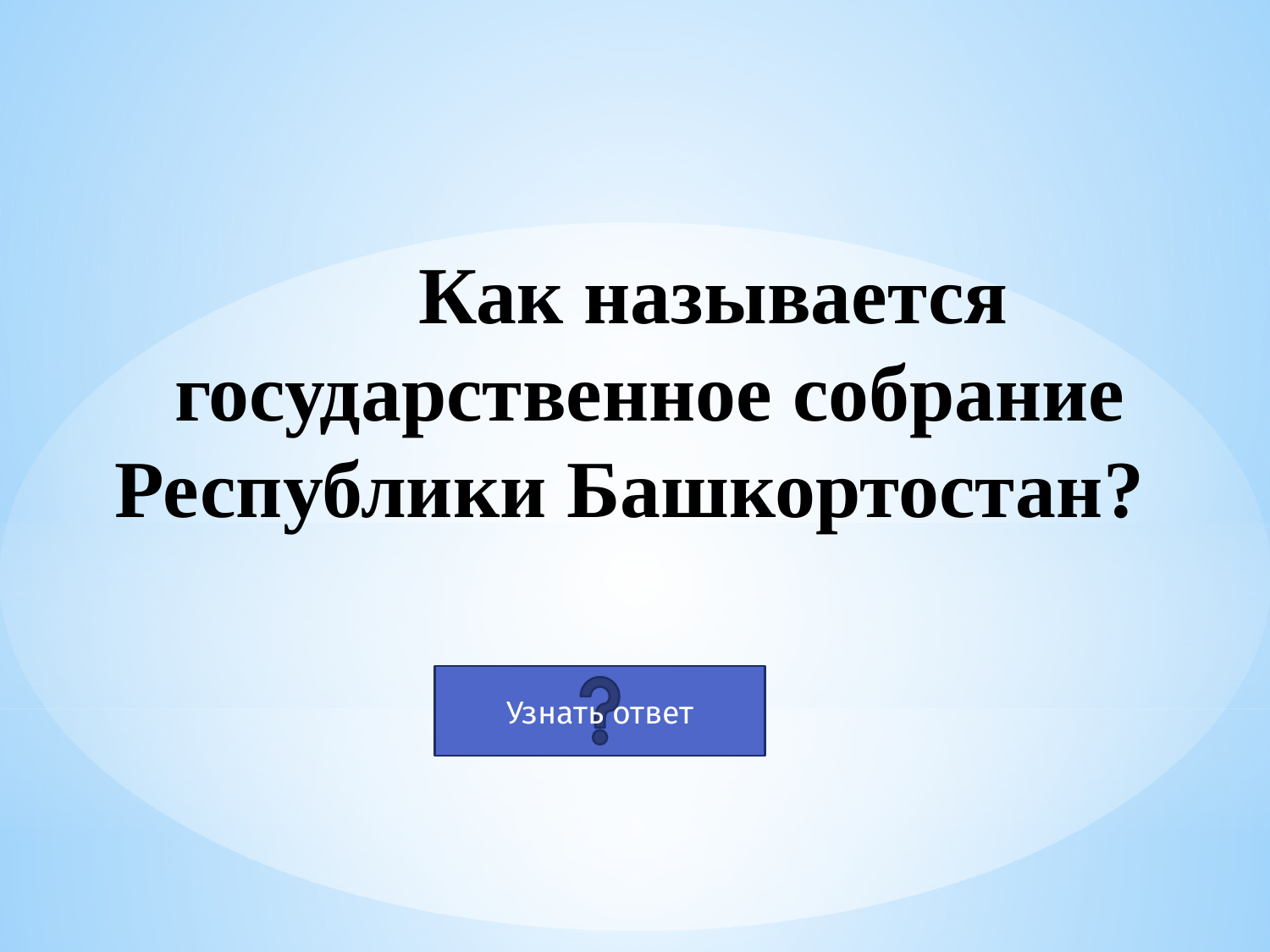

# Как называется государственное собрание Республики Башкортостан?